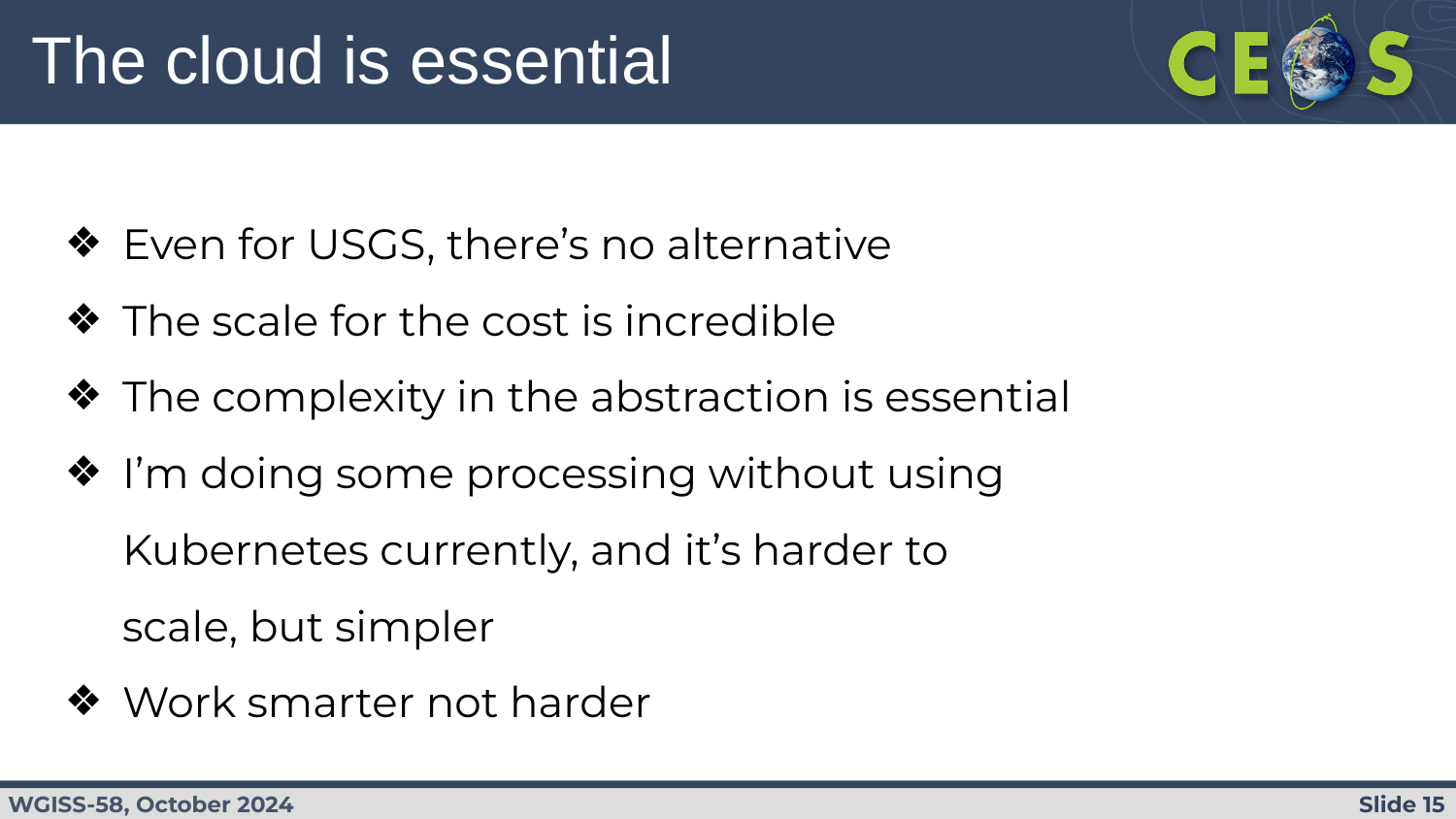

# The cloud is essential
Even for USGS, there’s no alternative
The scale for the cost is incredible
The complexity in the abstraction is essential
I’m doing some processing without using Kubernetes currently, and it’s harder to scale, but simpler
Work smarter not harder